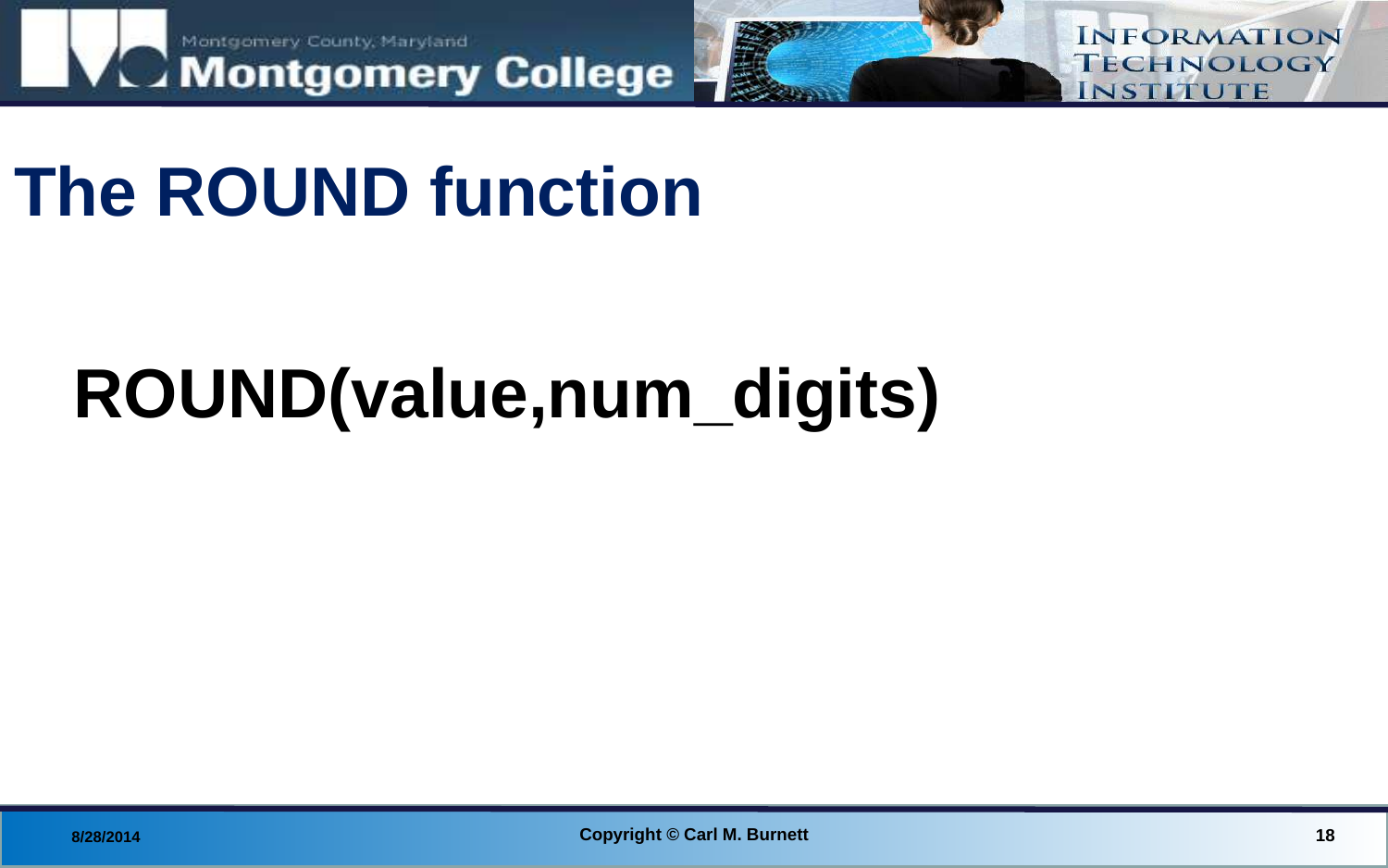

# The ROUND function

ROUND(value,num_digits)
Copyright © Carl M. Burnett
18
8/28/2014